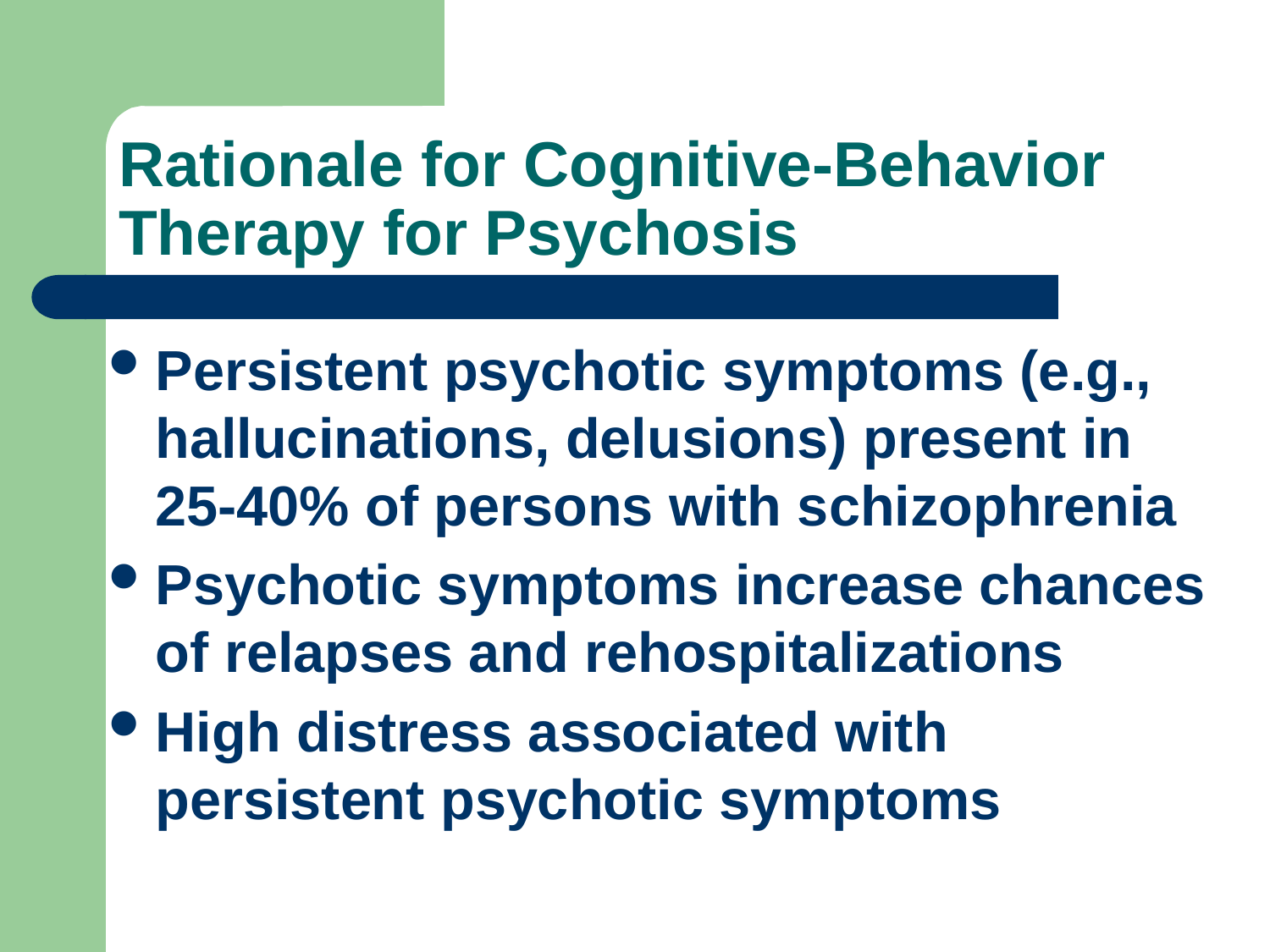

# Rationale for Cognitive-Behavior Therapy for Psychosis
Persistent psychotic symptoms (e.g., hallucinations, delusions) present in 25-40% of persons with schizophrenia
Psychotic symptoms increase chances of relapses and rehospitalizations
High distress associated with persistent psychotic symptoms